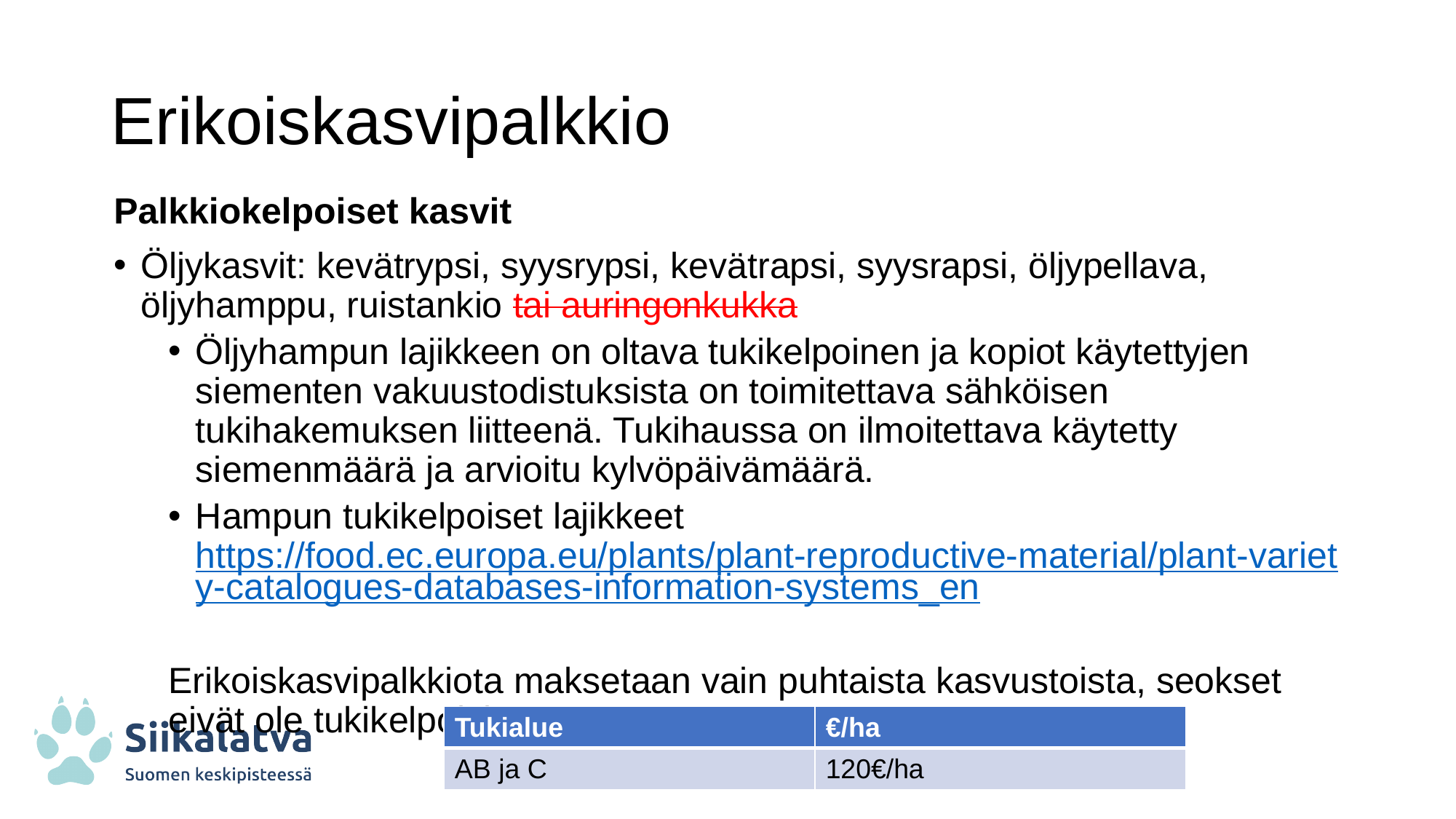

# Erikoiskasvipalkkio
Palkkiokelpoiset kasvit
Öljykasvit: kevätrypsi, syysrypsi, kevätrapsi, syysrapsi, öljypellava, öljyhamppu, ruistankio tai auringonkukka
Öljyhampun lajikkeen on oltava tukikelpoinen ja kopiot käytettyjen siementen vakuustodistuksista on toimitettava sähköisen tukihakemuksen liitteenä. Tukihaussa on ilmoitettava käytetty siemenmäärä ja arvioitu kylvöpäivämäärä.
Hampun tukikelpoiset lajikkeet https://food.ec.europa.eu/plants/plant-reproductive-material/plant-variety-catalogues-databases-information-systems_en

Erikoiskasvipalkkiota maksetaan vain puhtaista kasvustoista, seokset eivät ole tukikelpoisia.
| Tukialue | €/ha |
| --- | --- |
| AB ja C | 120€/ha |